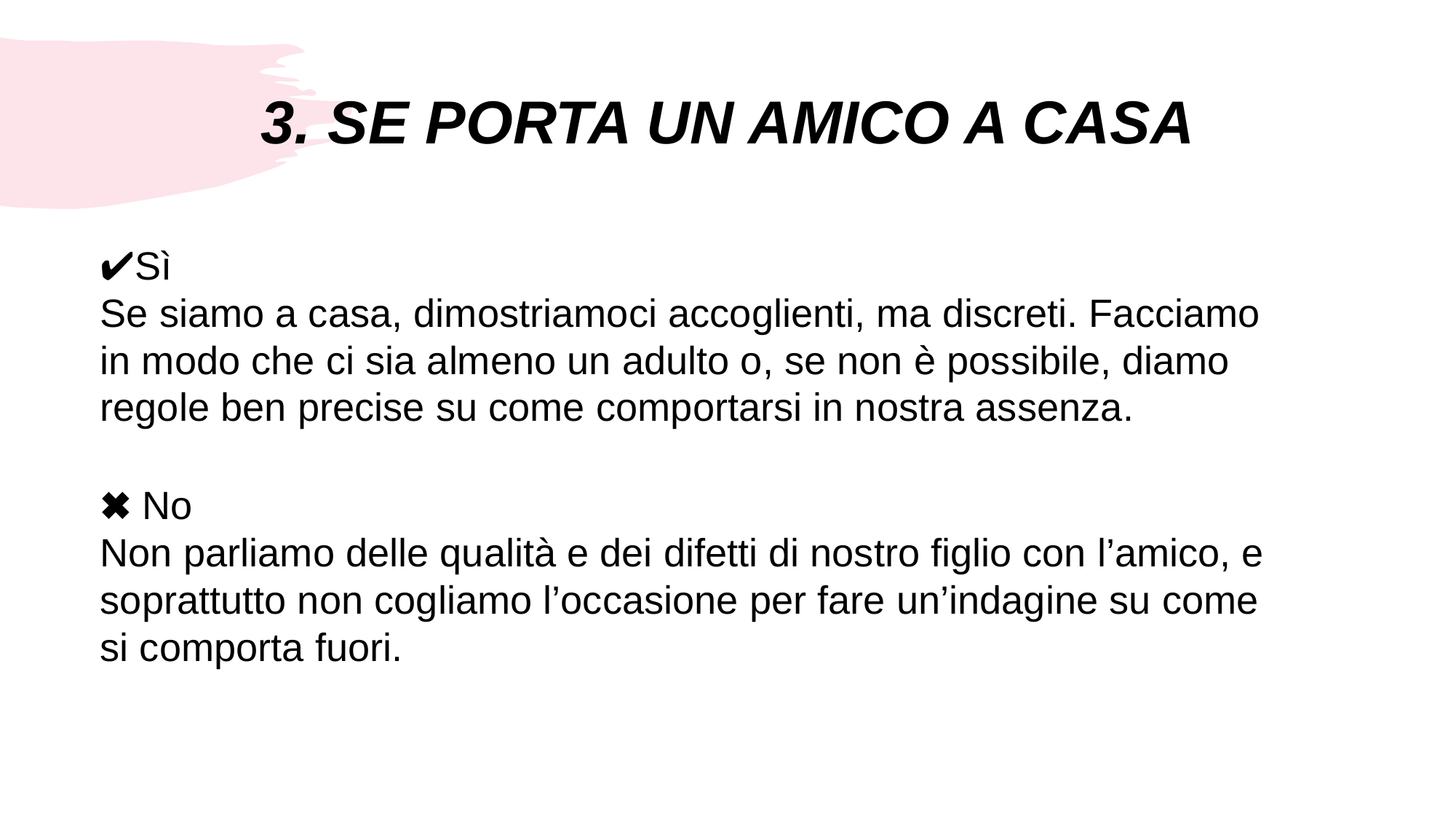

# 3. SE PORTA UN AMICO A CASA
✔Sì
Se siamo a casa, dimostriamoci accoglienti, ma discreti. Facciamo in modo che ci sia almeno un adulto o, se non è possibile, diamo regole ben precise su come comportarsi in nostra assenza.

✖ No
Non parliamo delle qualità e dei difetti di nostro figlio con l’amico, e soprattutto non cogliamo l’occasione per fare un’indagine su come si comporta fuori.